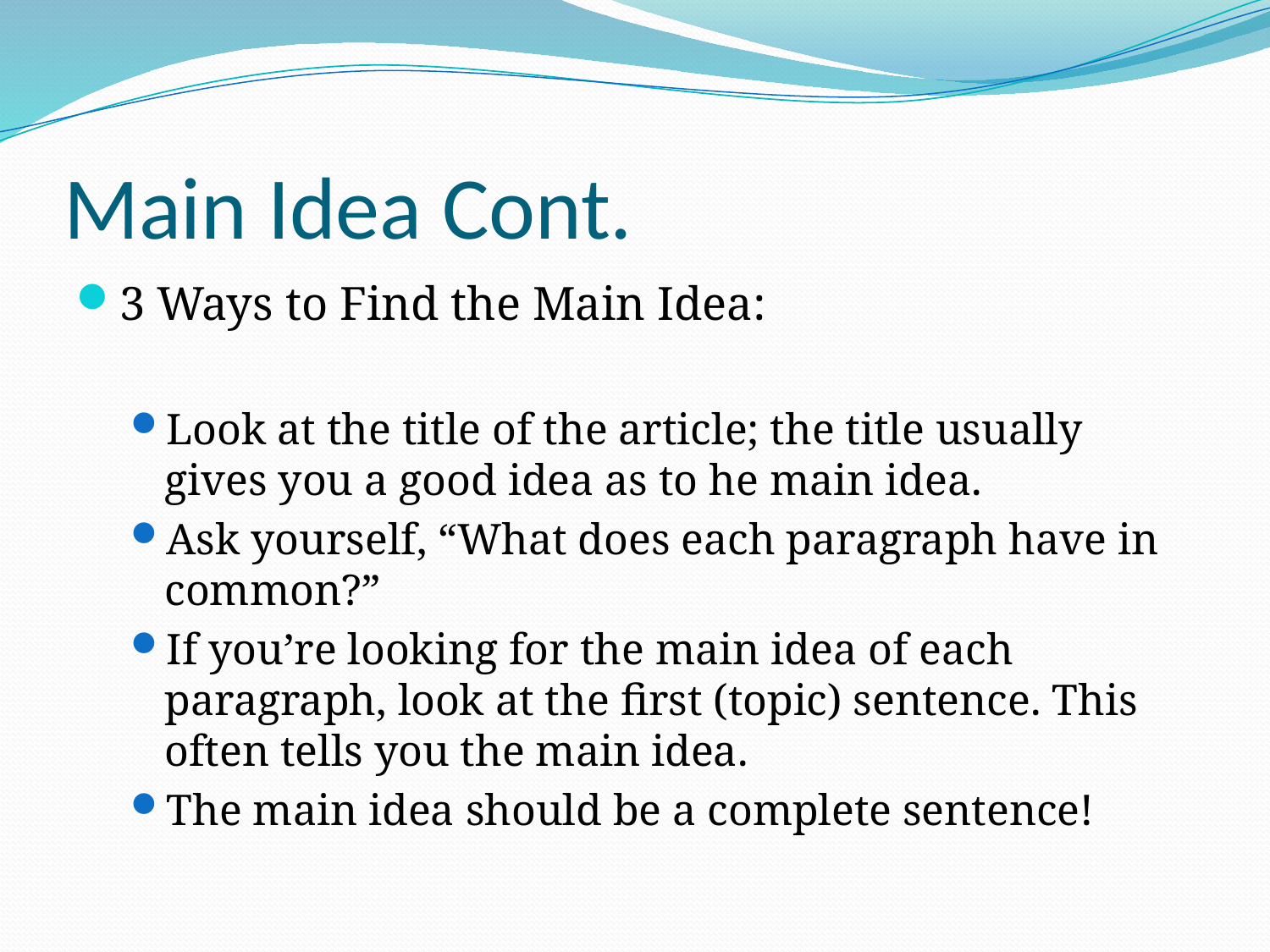

# Main Idea Cont.
3 Ways to Find the Main Idea:

Look at the title of the article; the title usually gives you a good idea as to he main idea.
Ask yourself, “What does each paragraph have in common?”
If you’re looking for the main idea of each paragraph, look at the first (topic) sentence. This often tells you the main idea.
The main idea should be a complete sentence!